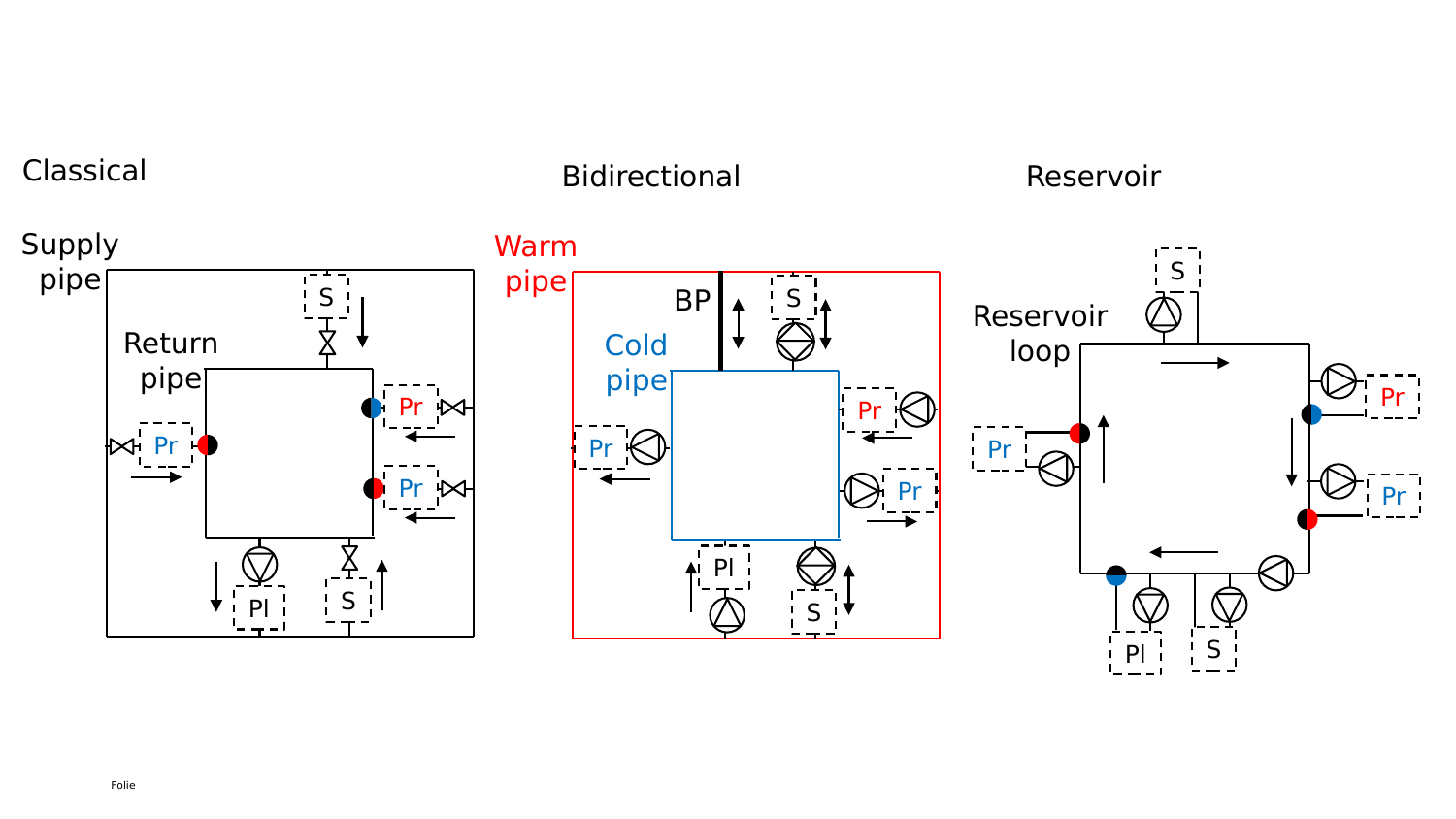

Classical
Bidirectional
Reservoir
Supply pipe
Warm pipe
S
S
BP
S

Reservoir loop
Return
pipe
Cold
pipe

Pr
Pr
Pr

Pr
Pr
Pr

Pr
Pr

Pr

Pl

S
Pl
S

S
Pl